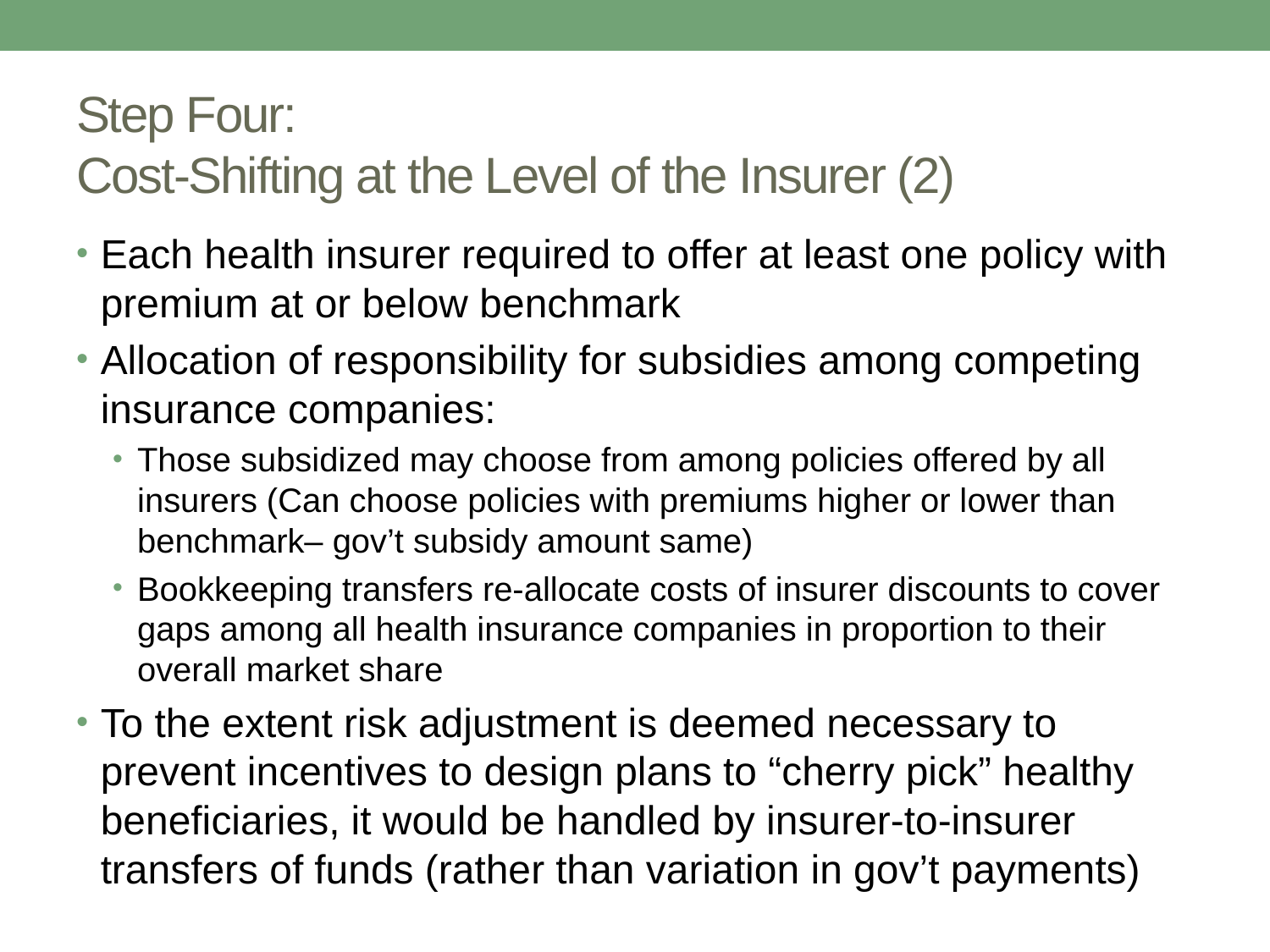

# Step Four: Cost-Shifting at the Level of the Insurer (2)
Each health insurer required to offer at least one policy with premium at or below benchmark
Allocation of responsibility for subsidies among competing insurance companies:
Those subsidized may choose from among policies offered by all insurers (Can choose policies with premiums higher or lower than benchmark– gov’t subsidy amount same)
Bookkeeping transfers re-allocate costs of insurer discounts to cover gaps among all health insurance companies in proportion to their overall market share
To the extent risk adjustment is deemed necessary to prevent incentives to design plans to “cherry pick” healthy beneficiaries, it would be handled by insurer-to-insurer transfers of funds (rather than variation in gov’t payments)